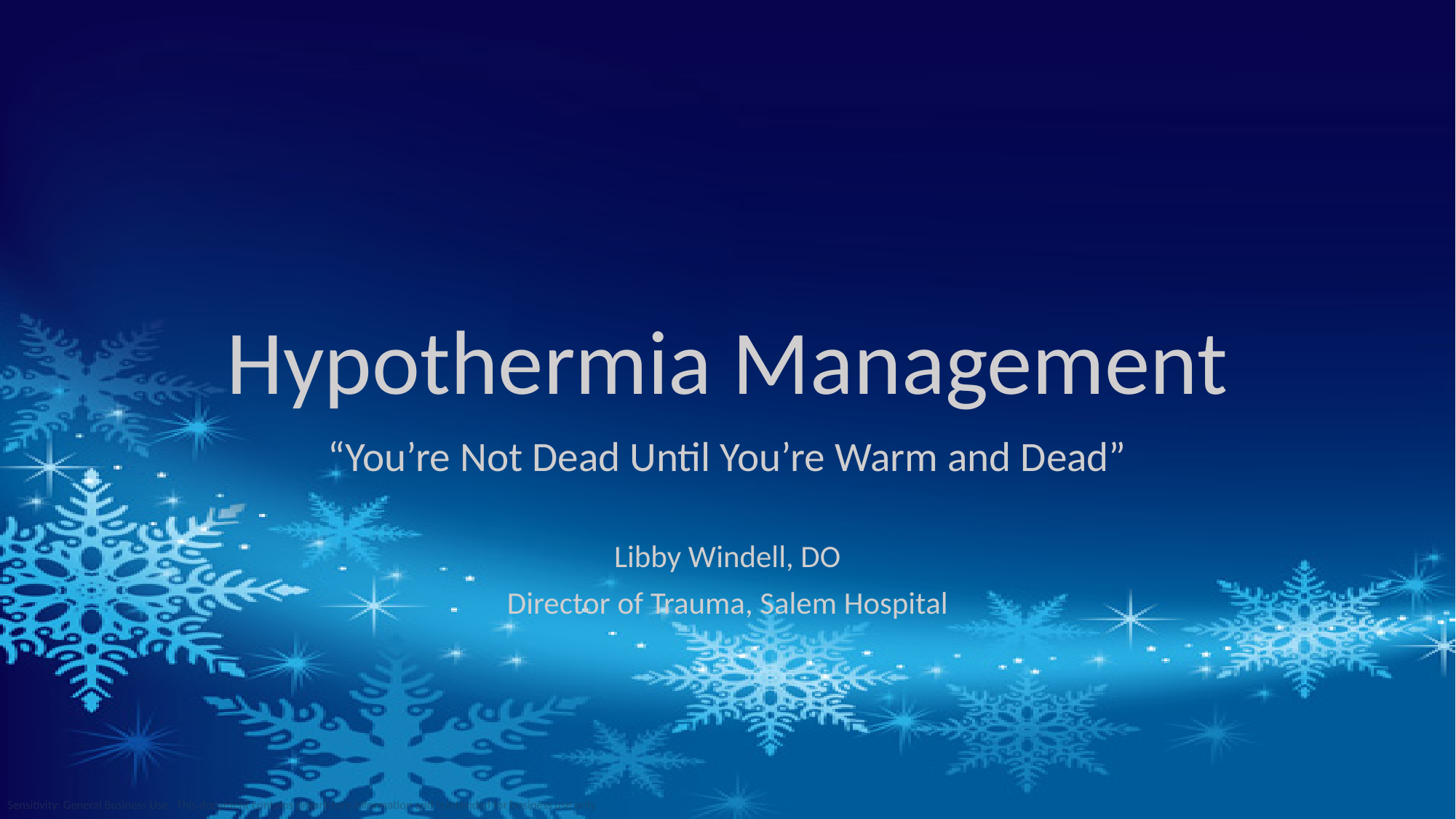

# Hypothermia Management
“You’re Not Dead Until You’re Warm and Dead”

Libby Windell, DO
Director of Trauma, Salem Hospital